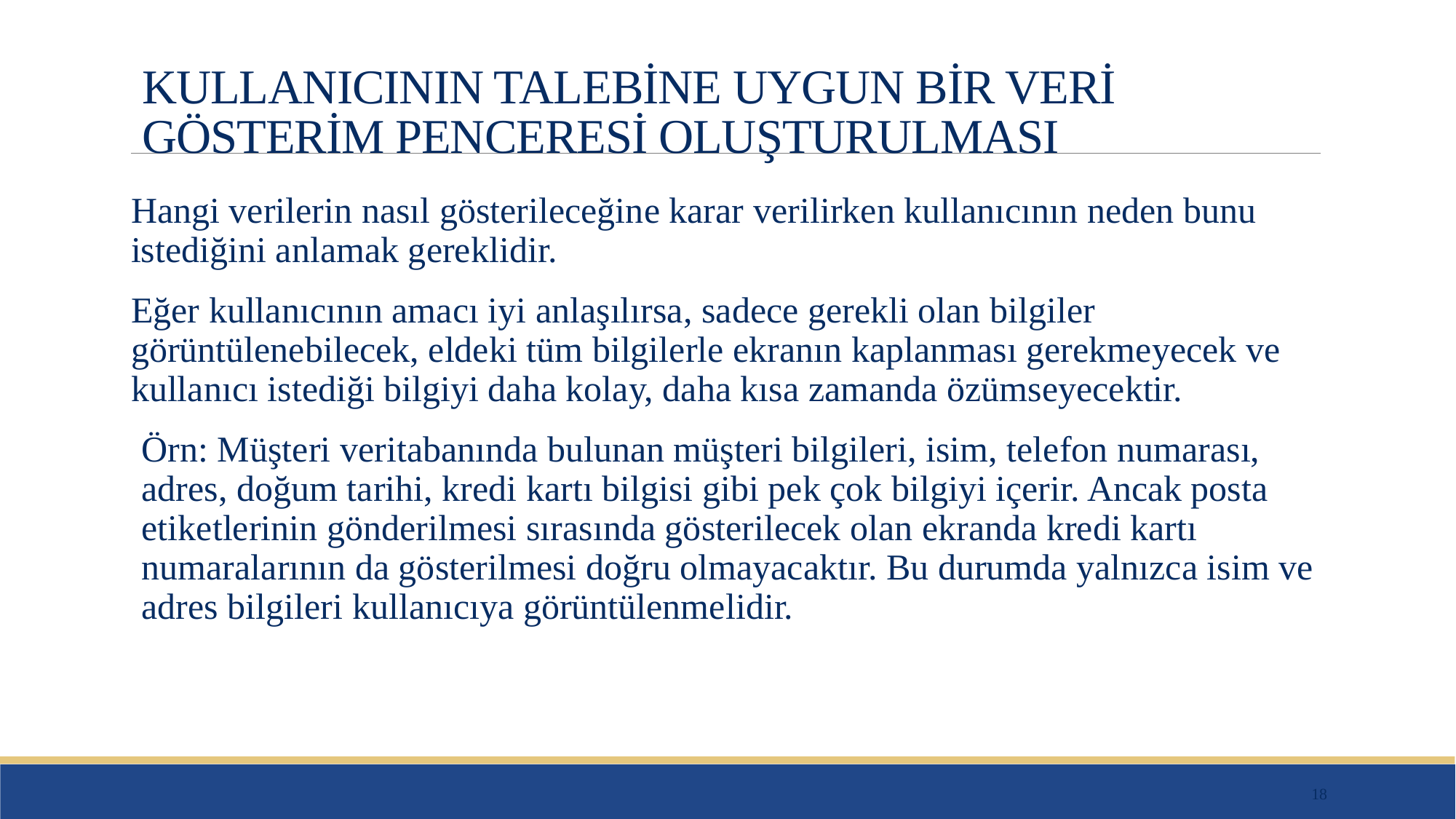

# KULLANICININ TALEBİNE UYGUN BİR VERİ GÖSTERİM PENCERESİ OLUŞTURULMASI
Hangi verilerin nasıl gösterileceğine karar verilirken kullanıcının neden bunu istediğini anlamak gereklidir.
Eğer kullanıcının amacı iyi anlaşılırsa, sadece gerekli olan bilgiler görüntülenebilecek, eldeki tüm bilgilerle ekranın kaplanması gerekmeyecek ve kullanıcı istediği bilgiyi daha kolay, daha kısa zamanda özümseyecektir.
Örn: Müşteri veritabanında bulunan müşteri bilgileri, isim, telefon numarası, adres, doğum tarihi, kredi kartı bilgisi gibi pek çok bilgiyi içerir. Ancak posta etiketlerinin gönderilmesi sırasında gösterilecek olan ekranda kredi kartı numaralarının da gösterilmesi doğru olmayacaktır. Bu durumda yalnızca isim ve adres bilgileri kullanıcıya görüntülenmelidir.

18